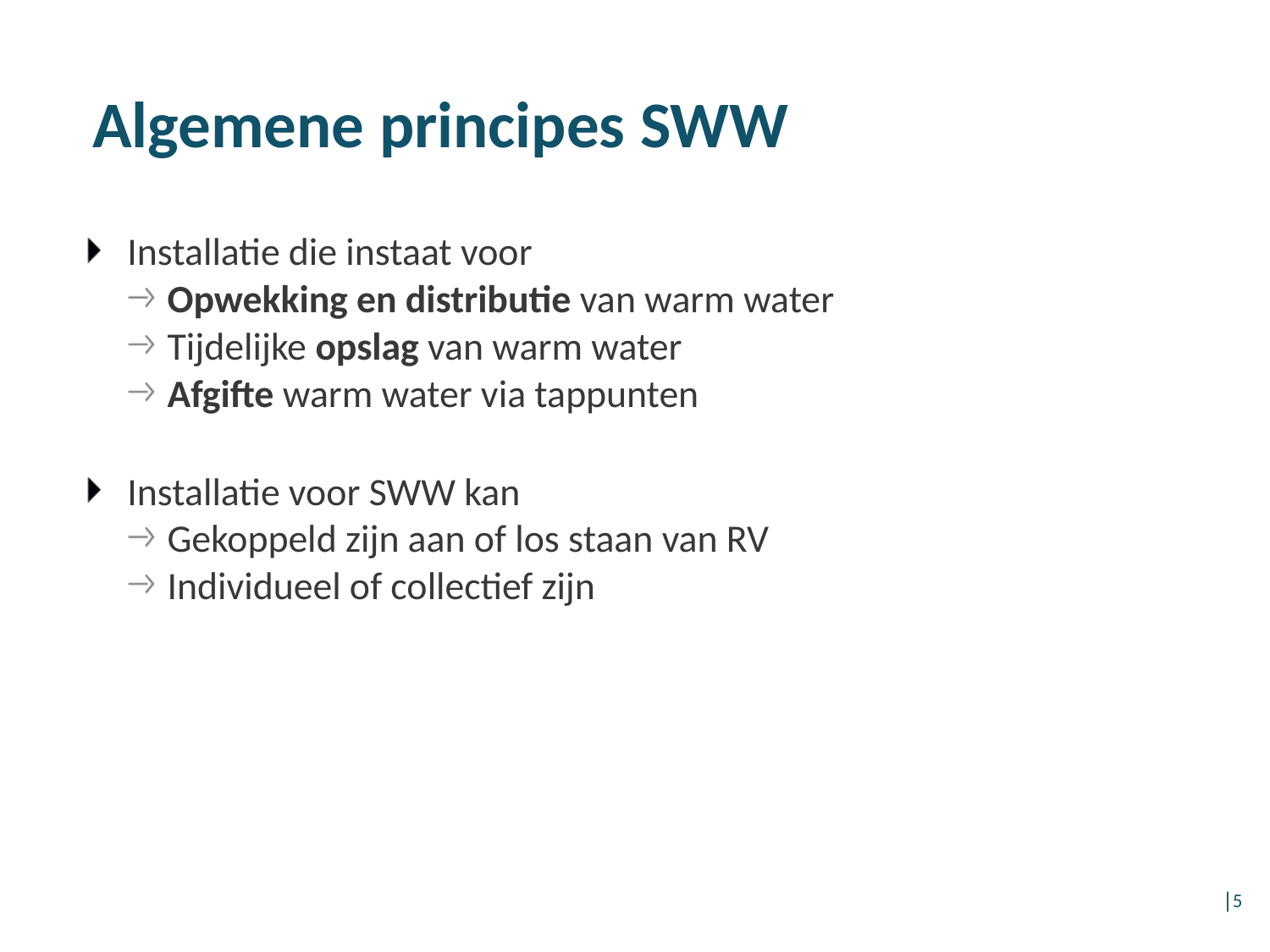

Algemene principes SWW
Installatie die instaat voor
Opwekking en distributie van warm water
Tijdelijke opslag van warm water
Afgifte warm water via tappunten

Installatie voor SWW kan
Gekoppeld zijn aan of los staan van RV
Individueel of collectief zijn

│5